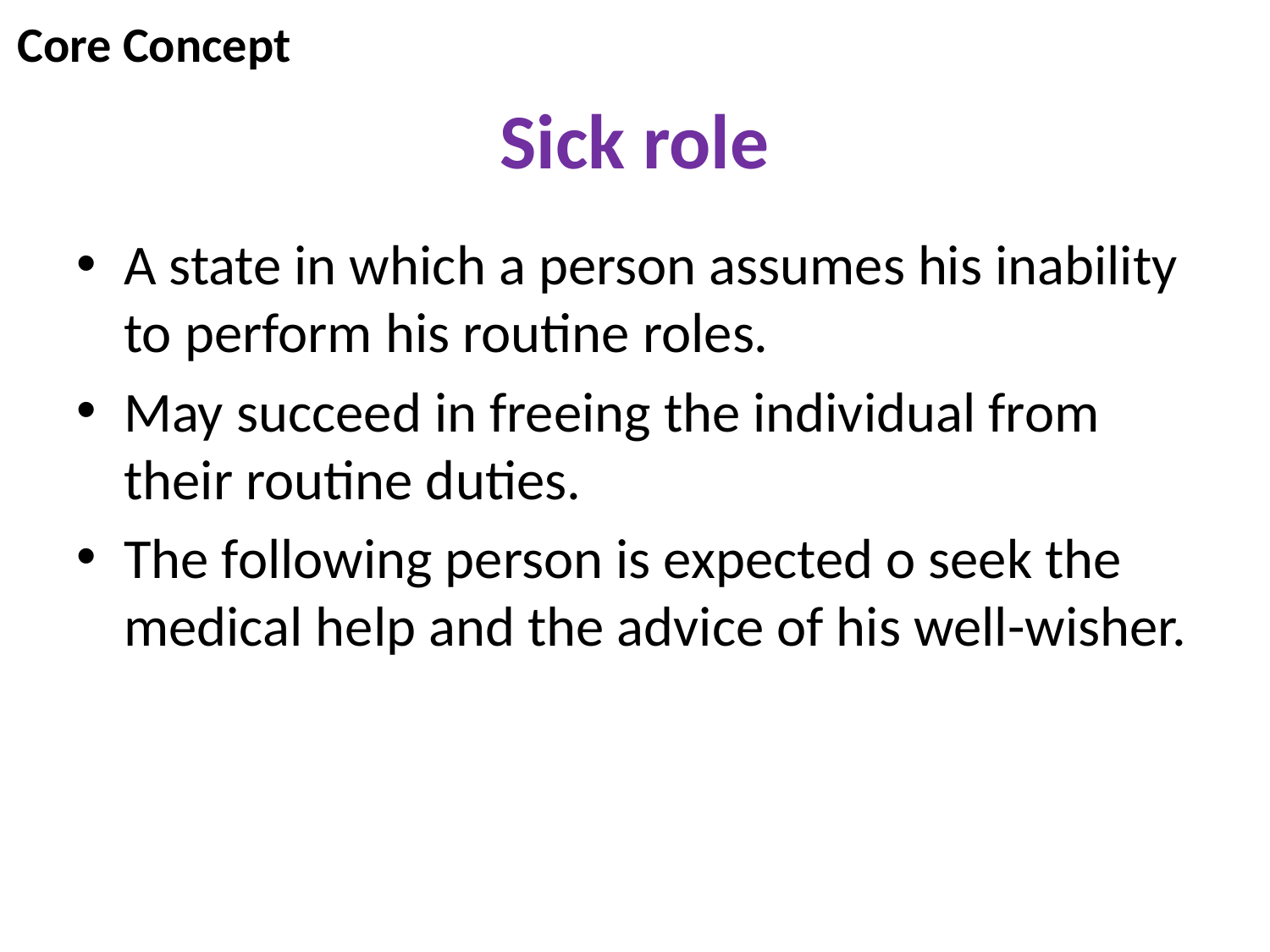

Core Concept
# Sick role
A state in which a person assumes his inability to perform his routine roles.
May succeed in freeing the individual from their routine duties.
The following person is expected o seek the medical help and the advice of his well-wisher.